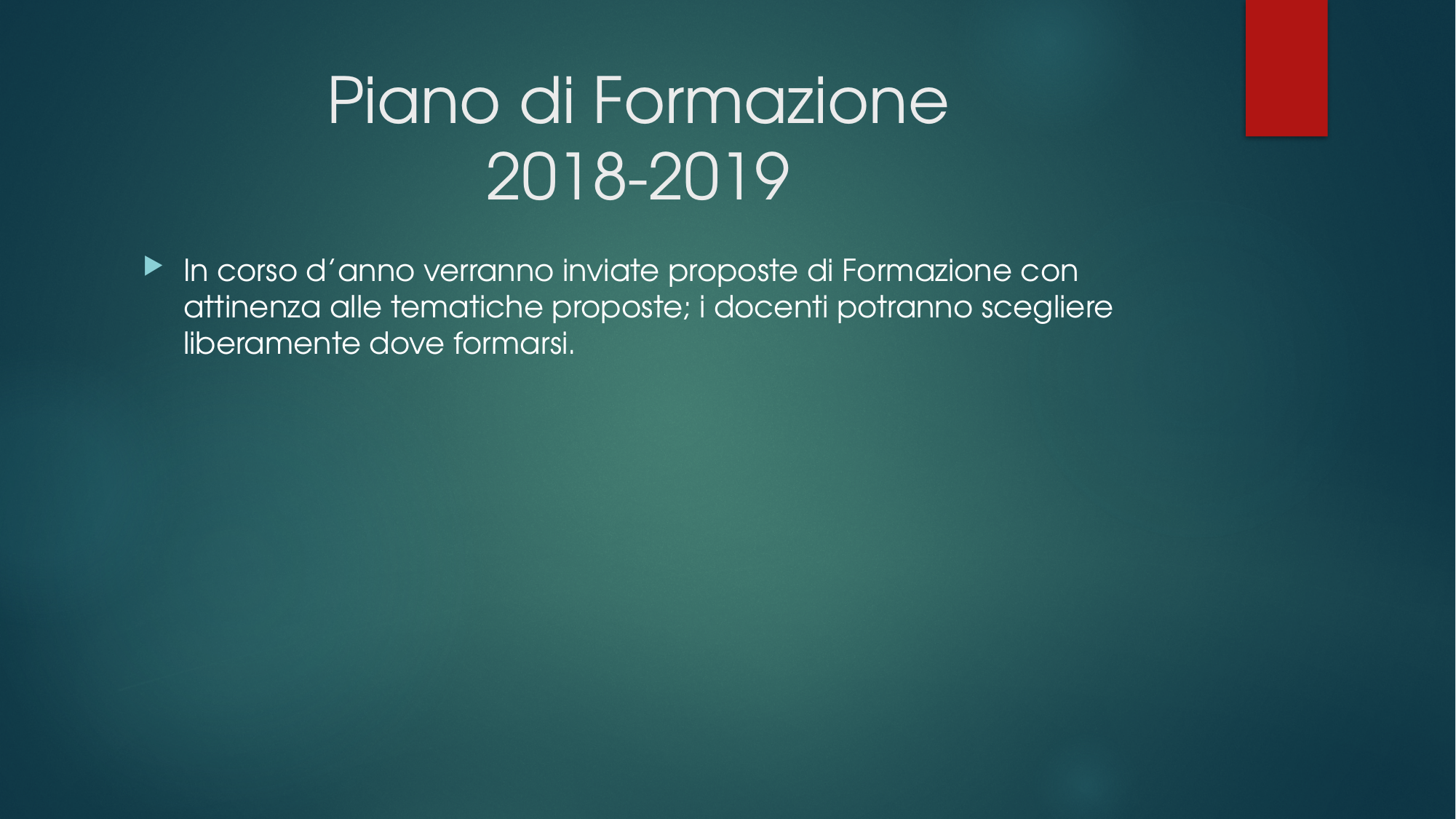

# Piano di Formazione 2018-2019
In corso d’anno verranno inviate proposte di Formazione con attinenza alle tematiche proposte; i docenti potranno scegliere liberamente dove formarsi.